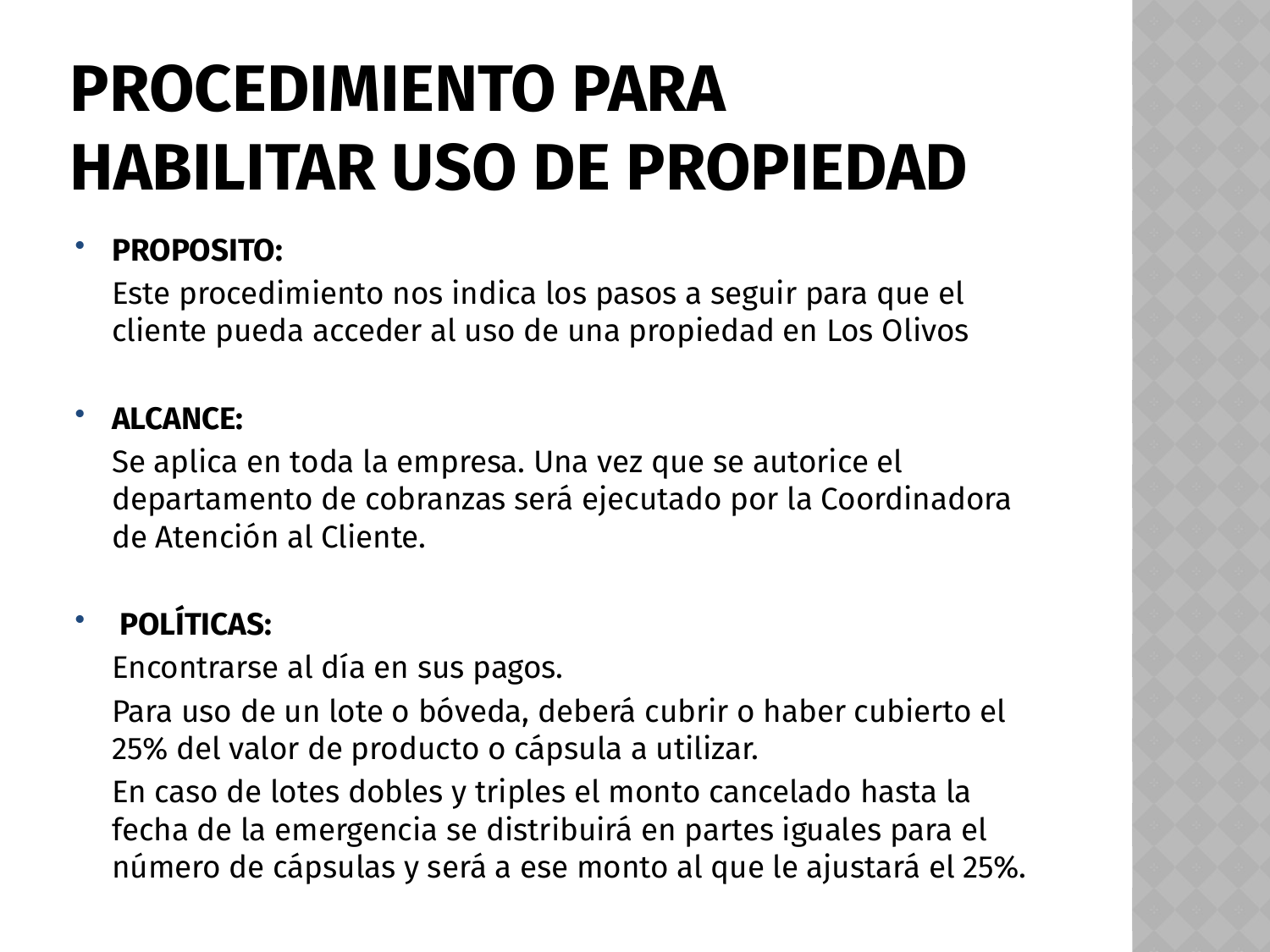

# PROCEDIMIENTO PARA HABILITAR USO DE PROPIEDAD
PROPOSITO:
	Este procedimiento nos indica los pasos a seguir para que el cliente pueda acceder al uso de una propiedad en Los Olivos

ALCANCE:
	Se aplica en toda la empresa. Una vez que se autorice el departamento de cobranzas será ejecutado por la Coordinadora de Atención al Cliente.

 POLÍTICAS:
	Encontrarse al día en sus pagos.
	Para uso de un lote o bóveda, deberá cubrir o haber cubierto el 25% del valor de producto o cápsula a utilizar.
	En caso de lotes dobles y triples el monto cancelado hasta la fecha de la emergencia se distribuirá en partes iguales para el número de cápsulas y será a ese monto al que le ajustará el 25%.